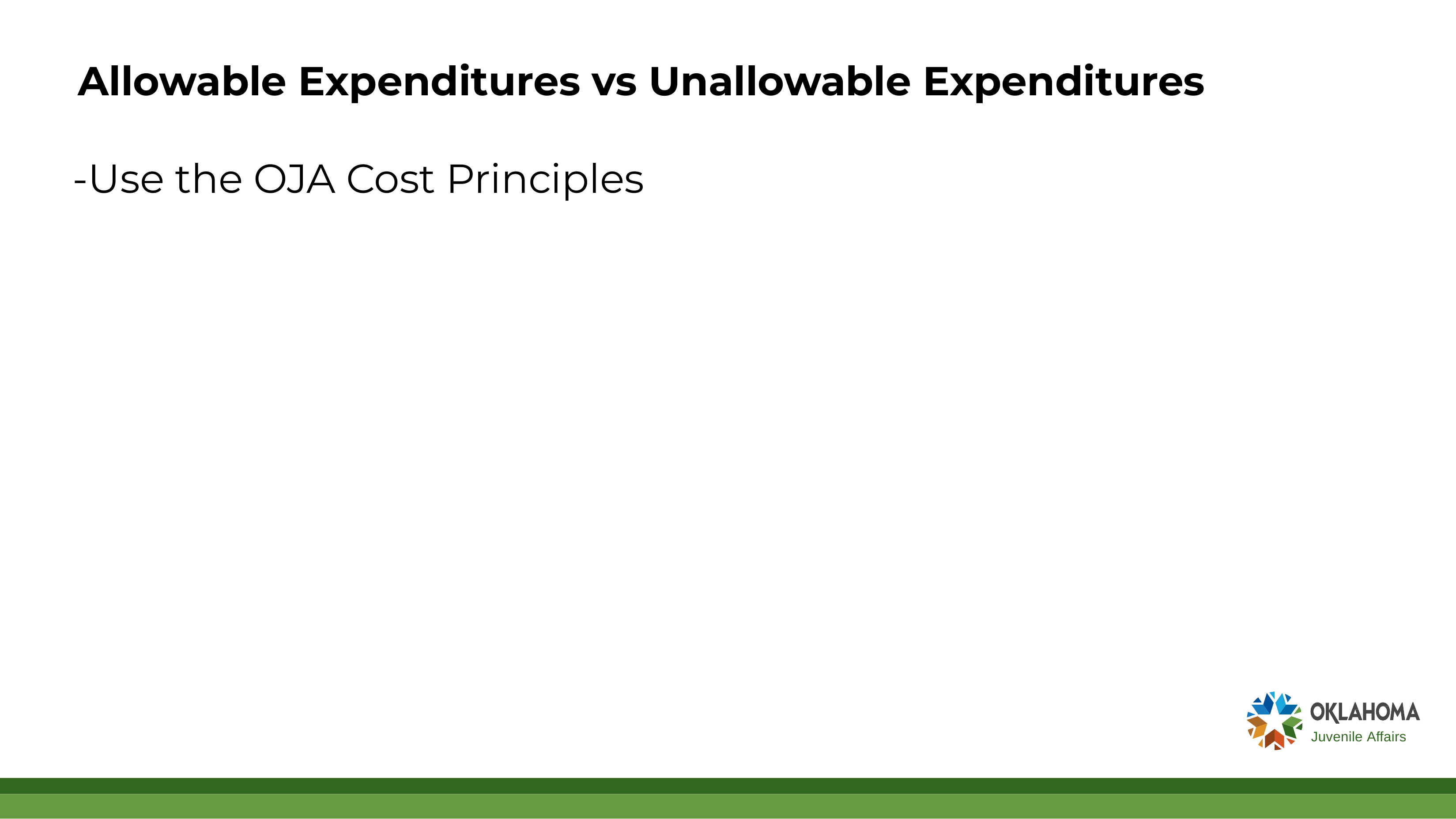

# Allowable Expenditures vs Unallowable Expenditures
-Use the OJA Cost Principles